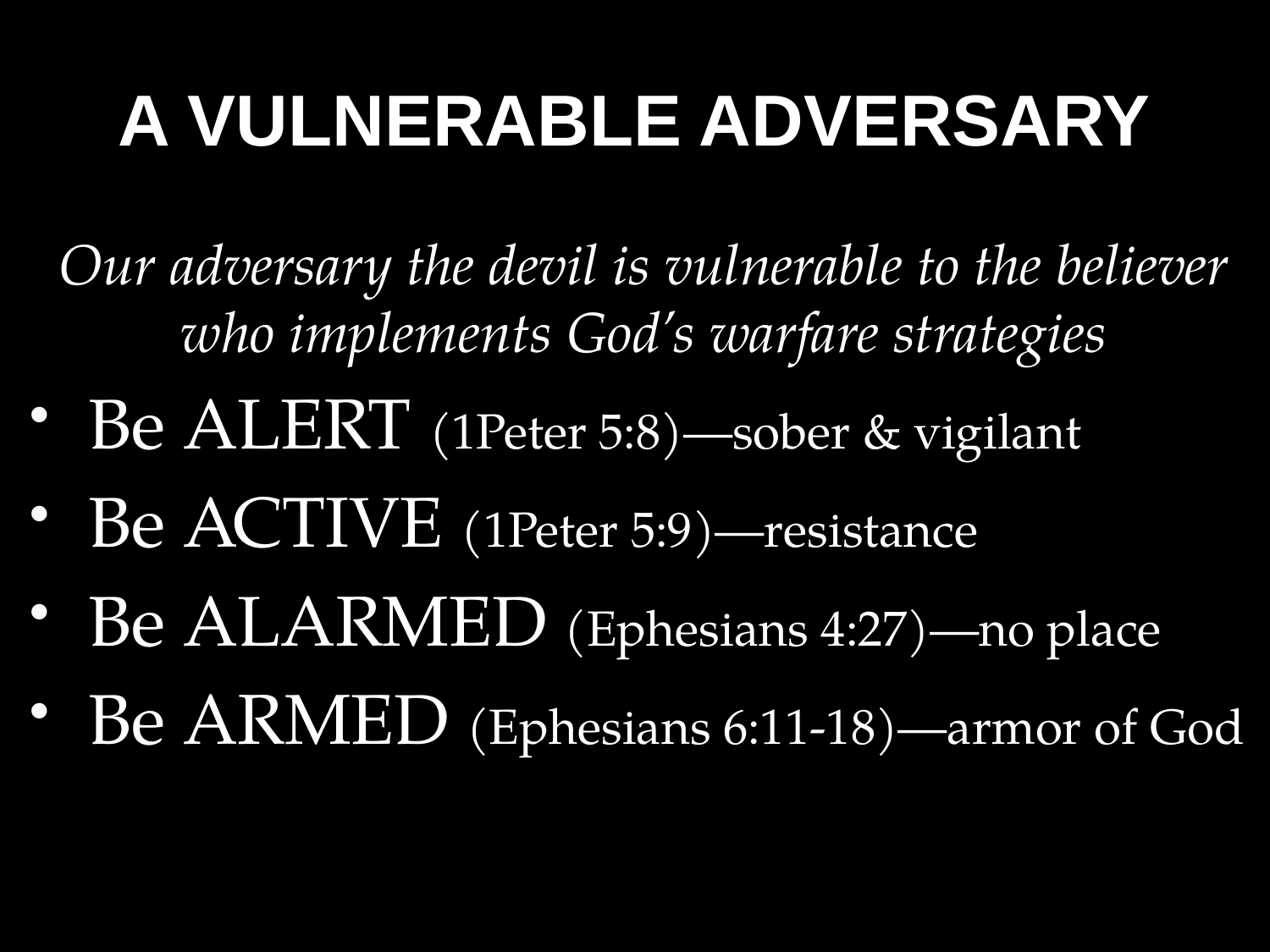

# A VULNERABLE ADVERSARY
Our adversary the devil is vulnerable to the believer who implements God’s warfare strategies
Be ALERT (1Peter 5:8)—sober & vigilant
Be ACTIVE (1Peter 5:9)—resistance
Be ALARMED (Ephesians 4:27)—no place
Be ARMED (Ephesians 6:11-18)—armor of God